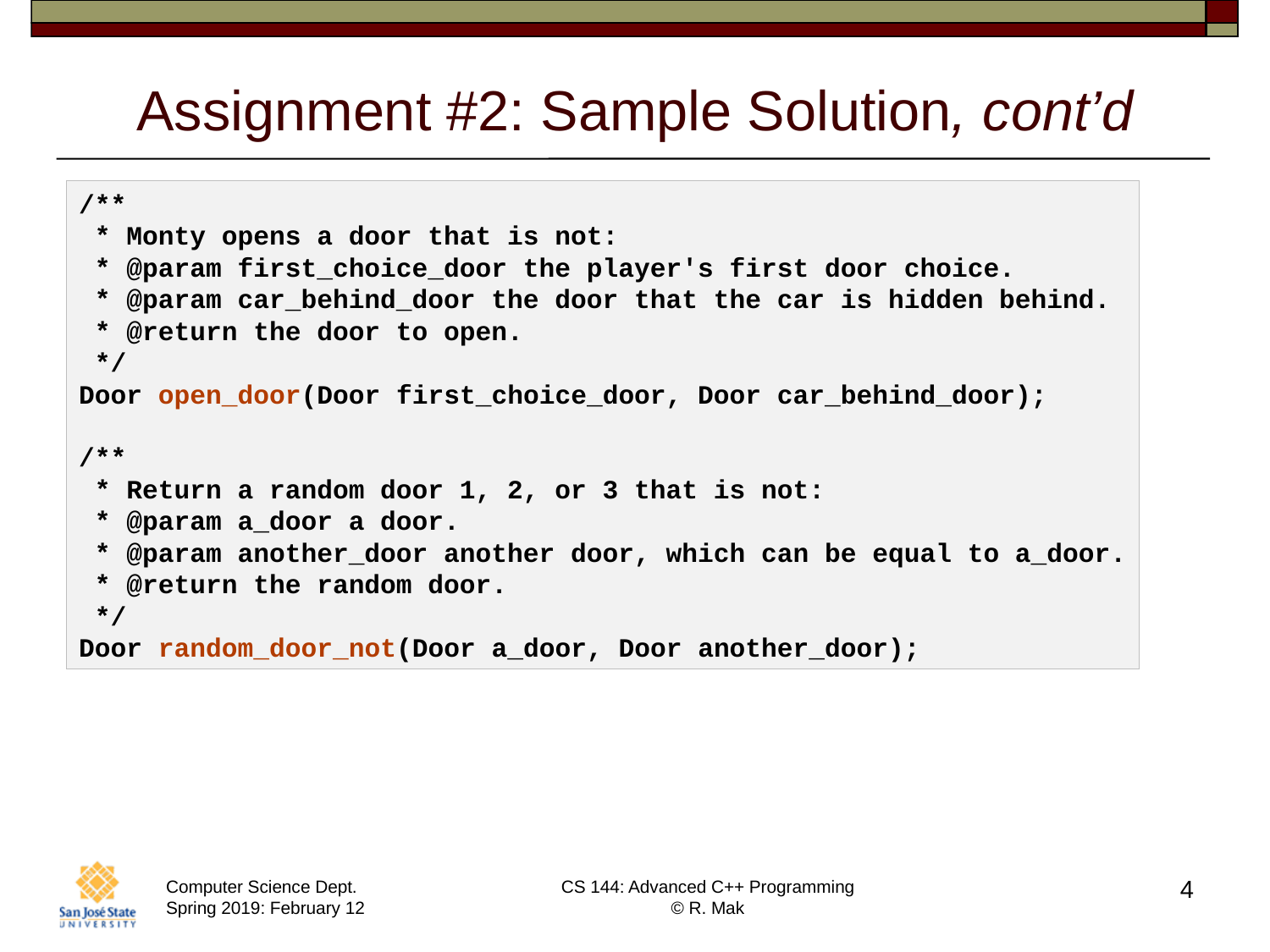

# Assignment #2: Sample Solution, cont’d
/**
 * Monty opens a door that is not:
 * @param first_choice_door the player's first door choice.
 * @param car_behind_door the door that the car is hidden behind.
 * @return the door to open.
 */
Door open_door(Door first_choice_door, Door car_behind_door);
/**
 * Return a random door 1, 2, or 3 that is not:
 * @param a_door a door.
 * @param another_door another door, which can be equal to a_door.
 * @return the random door.
 */
Door random_door_not(Door a_door, Door another_door);
4